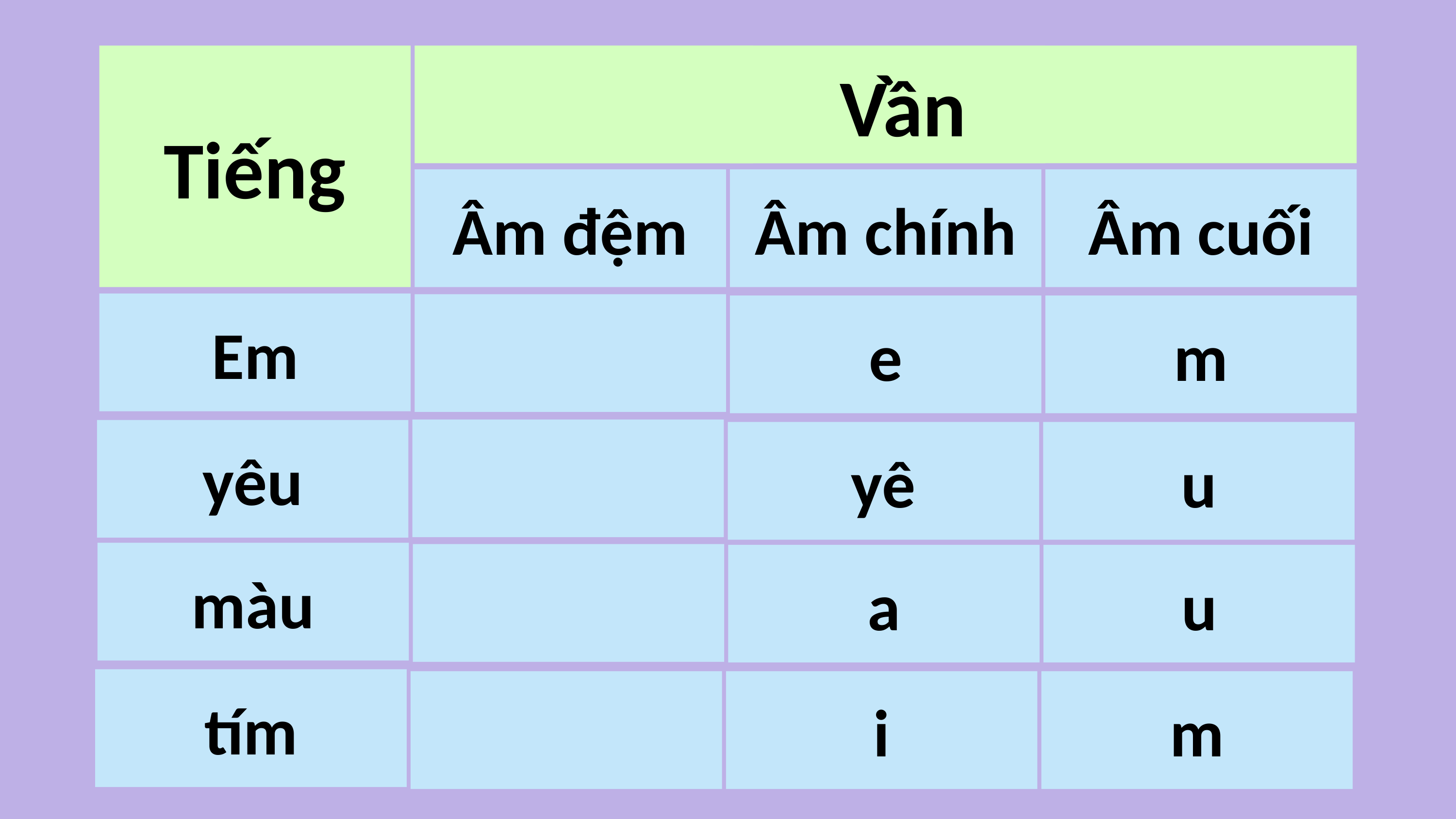

Vần
Tiếng

Âm đệm
Âm chính
Âm cuối
Em

e
m

yêu
yê
u
màu

a
u
tím

i
m